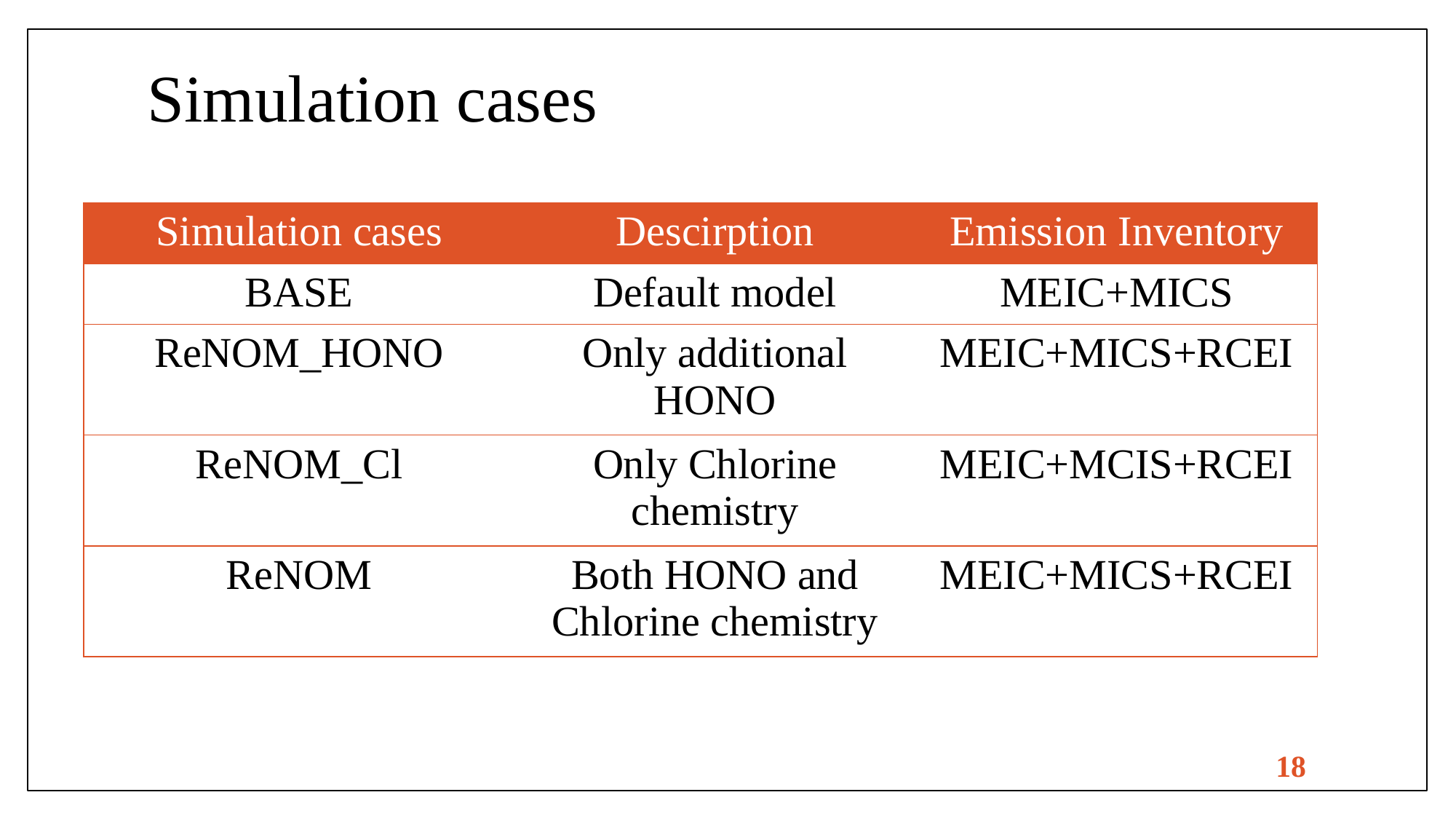

# Simulation cases
| Simulation cases | Descirption | Emission Inventory |
| --- | --- | --- |
| BASE | Default model | MEIC+MICS |
| ReNOM\_HONO | Only additional HONO | MEIC+MICS+RCEI |
| ReNOM\_Cl | Only Chlorine chemistry | MEIC+MCIS+RCEI |
| ReNOM | Both HONO and Chlorine chemistry | MEIC+MICS+RCEI |
18